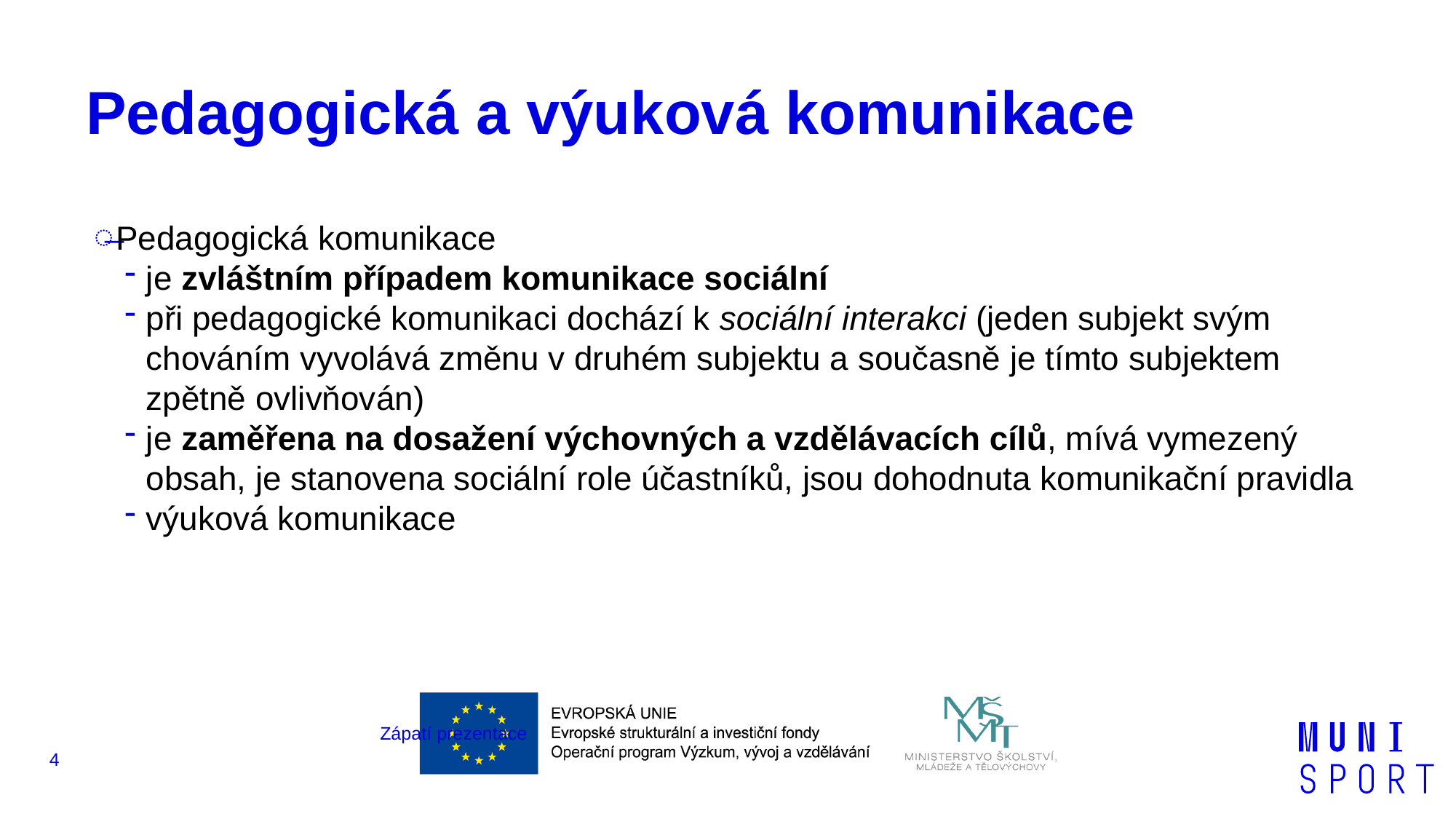

# Pedagogická a výuková komunikace
Pedagogická komunikace
je zvláštním případem komunikace sociální
při pedagogické komunikaci dochází k sociální interakci (jeden subjekt svým chováním vyvolává změnu v druhém subjektu a současně je tímto subjektem zpětně ovlivňován)
je zaměřena na dosažení výchovných a vzdělávacích cílů, mívá vymezený obsah, je stanovena sociální role účastníků, jsou dohodnuta komunikační pravidla
výuková komunikace

Zápatí prezentace
4